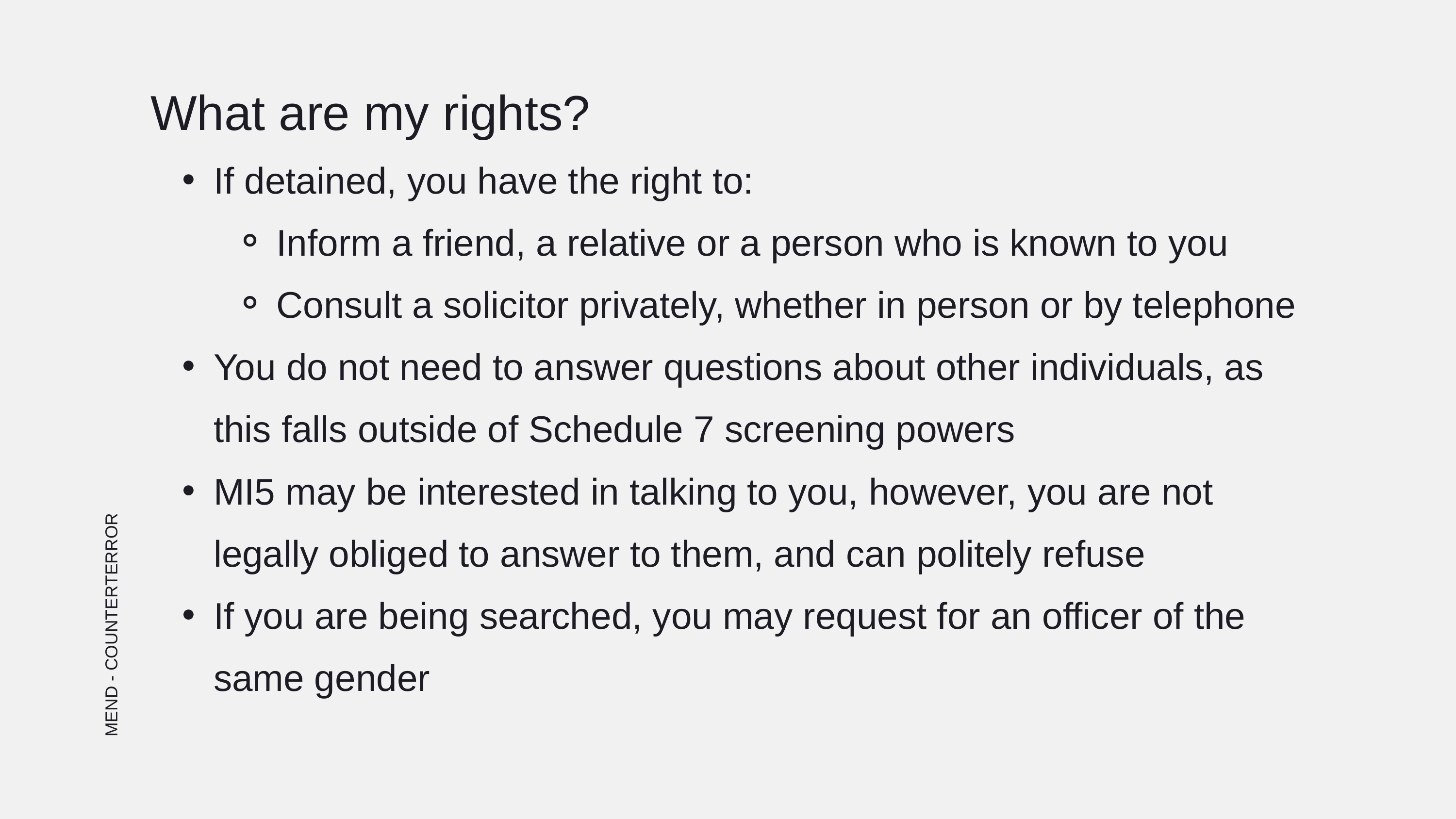

What are my rights?
If detained, you have the right to:
Inform a friend, a relative or a person who is known to you
Consult a solicitor privately, whether in person or by telephone
You do not need to answer questions about other individuals, as this falls outside of Schedule 7 screening powers
MI5 may be interested in talking to you, however, you are not legally obliged to answer to them, and can politely refuse
If you are being searched, you may request for an officer of the same gender
MEND - COUNTERTERROR